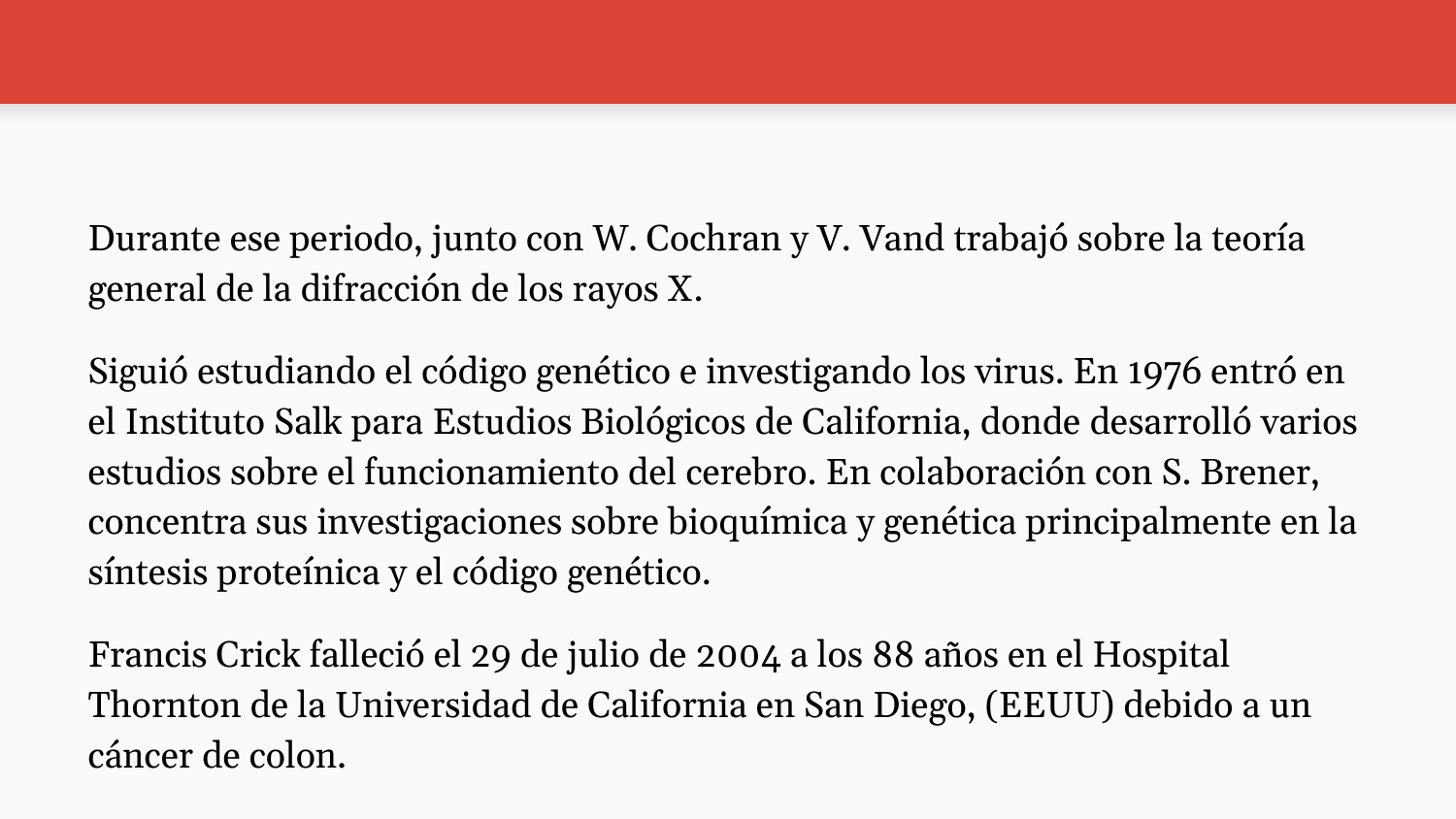

Durante ese periodo, junto con W. Cochran y V. Vand trabajó sobre la teoría general de la difracción de los rayos X.
Siguió estudiando el código genético e investigando los virus. En 1976 entró en el Instituto Salk para Estudios Biológicos de California, donde desarrolló varios estudios sobre el funcionamiento del cerebro. En colaboración con S. Brener, concentra sus investigaciones sobre bioquímica y genética principalmente en la síntesis proteínica y el código genético.
Francis Crick falleció el 29 de julio de 2004 a los 88 años en el Hospital Thornton de la Universidad de California en San Diego, (EEUU) debido a un cáncer de colon.